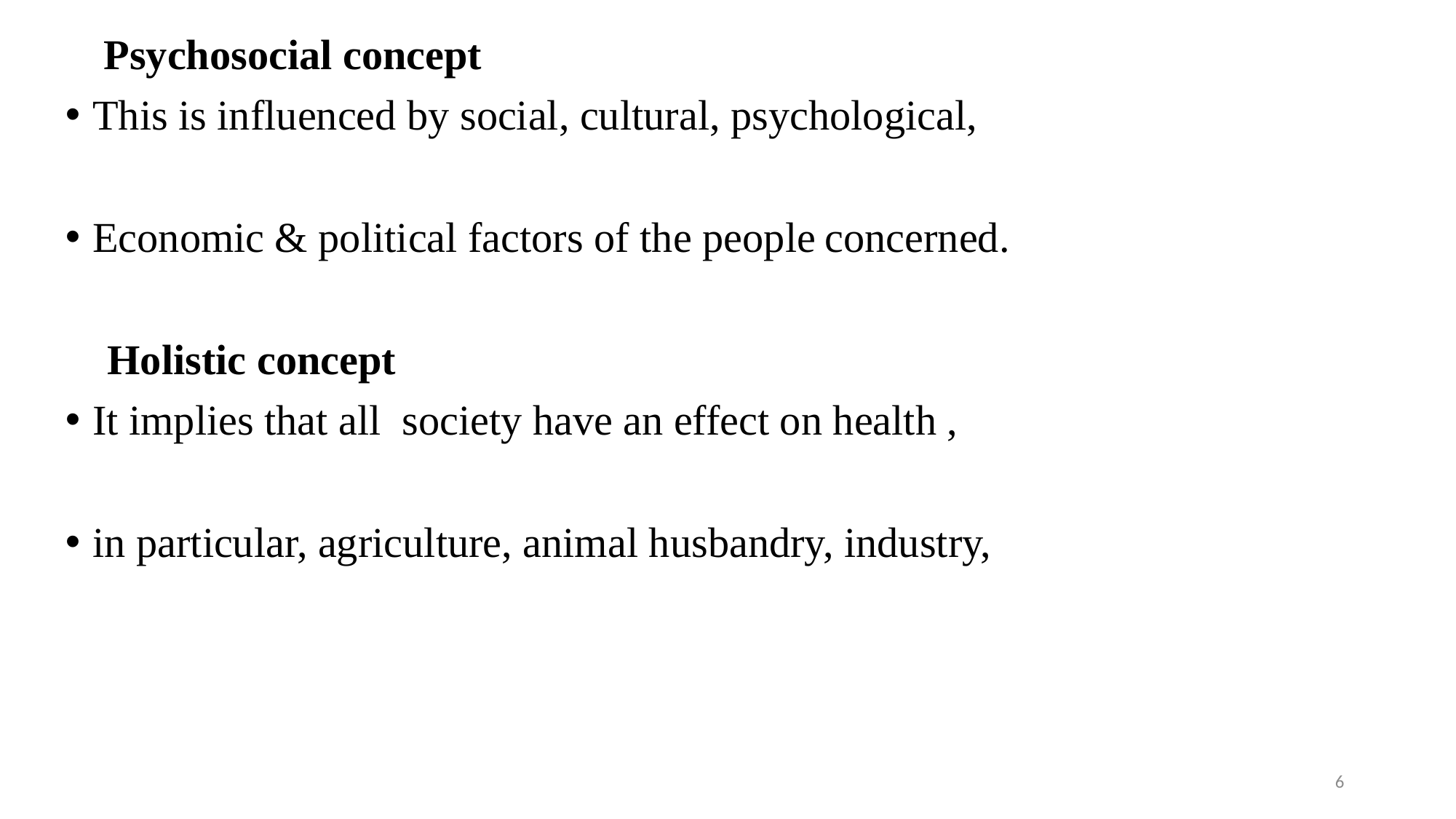

Psychosocial concept
This is influenced by social, cultural, psychological,

Economic & political factors of the people concerned.

    Holistic concept
It implies that all  society have an effect on health ,

in particular, agriculture, animal husbandry, industry,
6